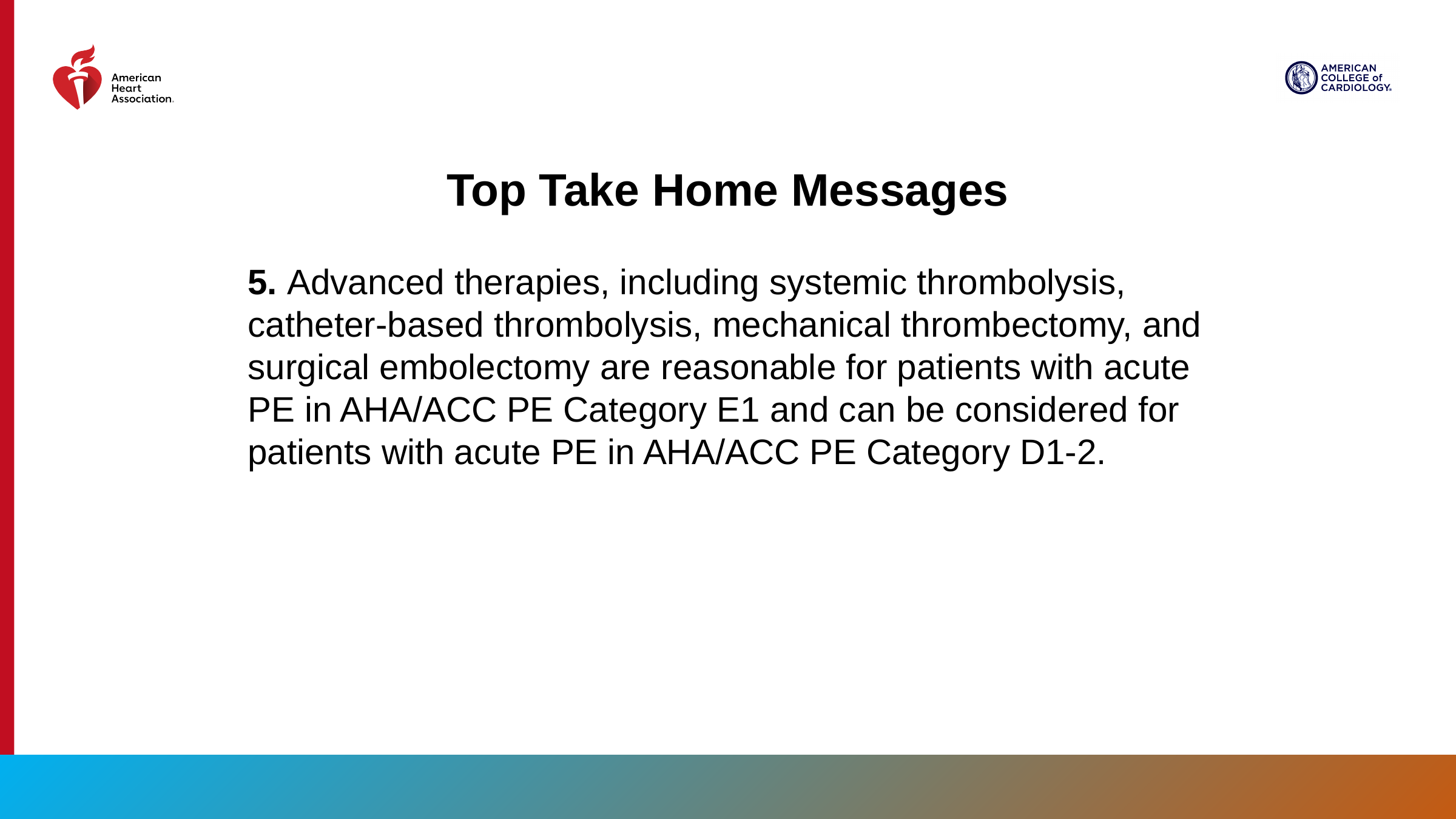

Top Take Home Messages
5. Advanced therapies, including systemic thrombolysis, catheter-based thrombolysis, mechanical thrombectomy, and surgical embolectomy are reasonable for patients with acute PE in AHA/ACC PE Category E1 and can be considered for patients with acute PE in AHA/ACC PE Category D1-2.
9